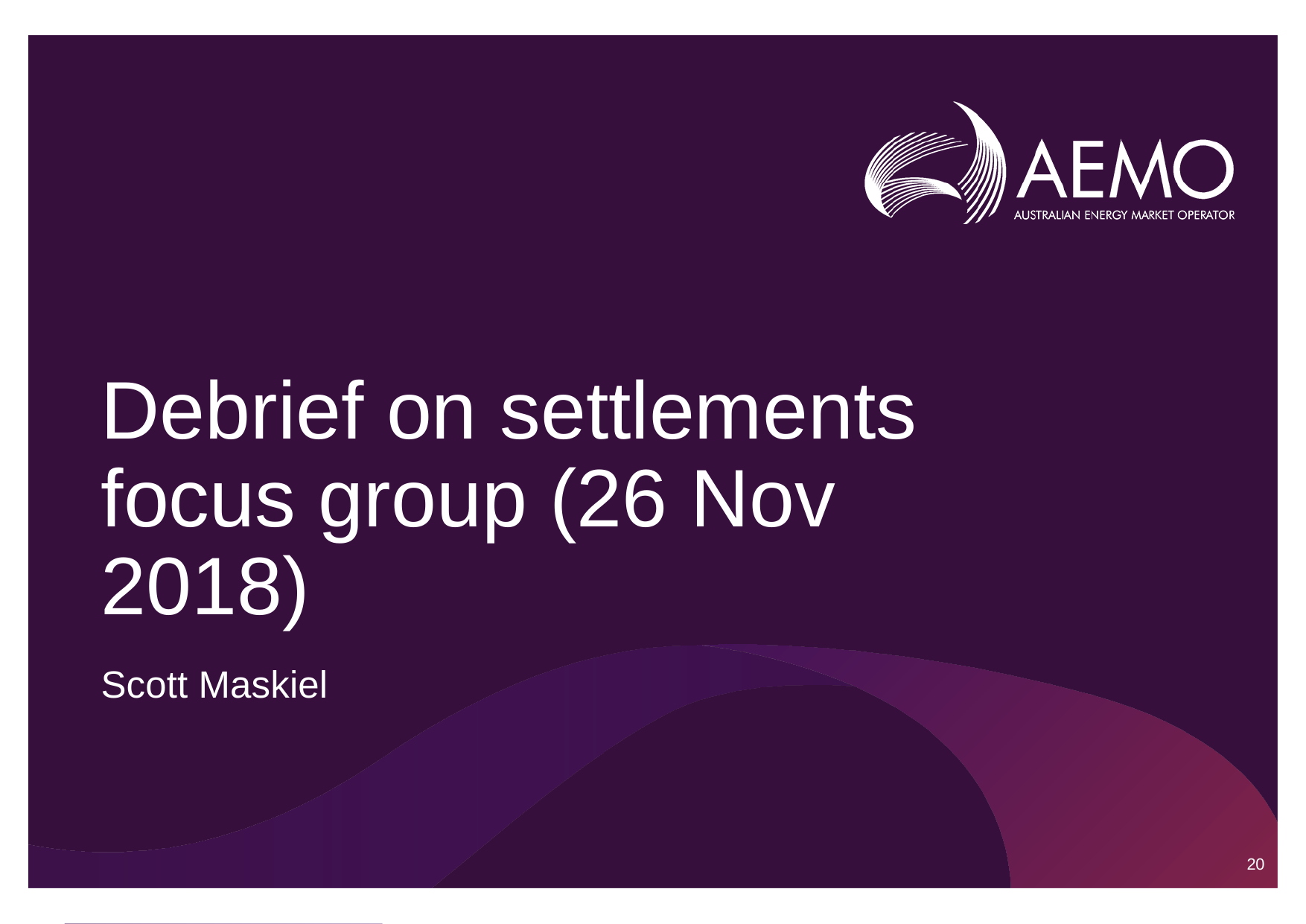

# Debrief on settlements focus group (26 Nov 2018)
Scott Maskiel
20